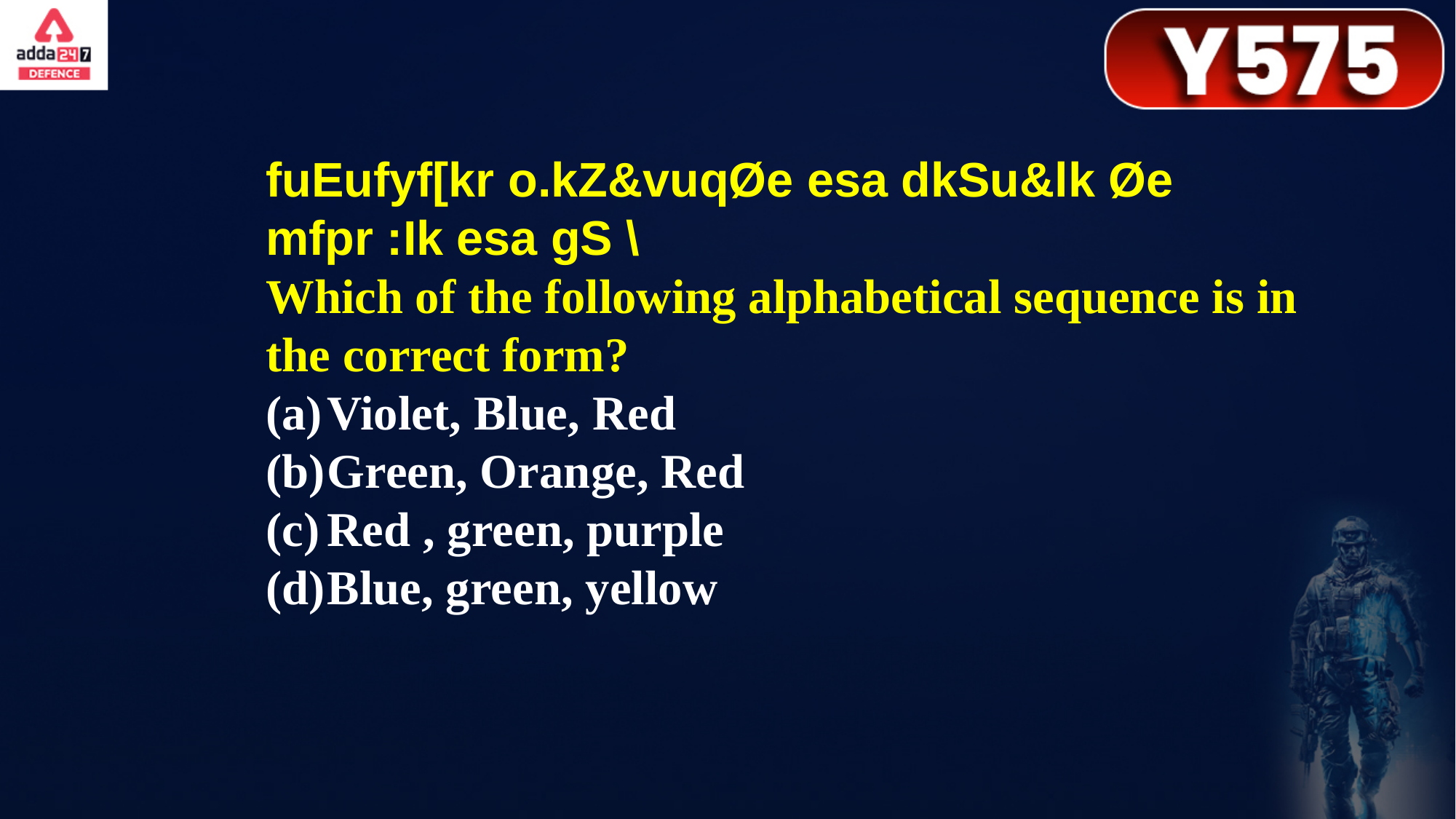

fuEufyf[kr o.kZ&vuqØe esa dkSu&lk Øe mfpr :Ik esa gS \
Which of the following alphabetical sequence is in the correct form?
Violet, Blue, Red
Green, Orange, Red
Red , green, purple
Blue, green, yellow